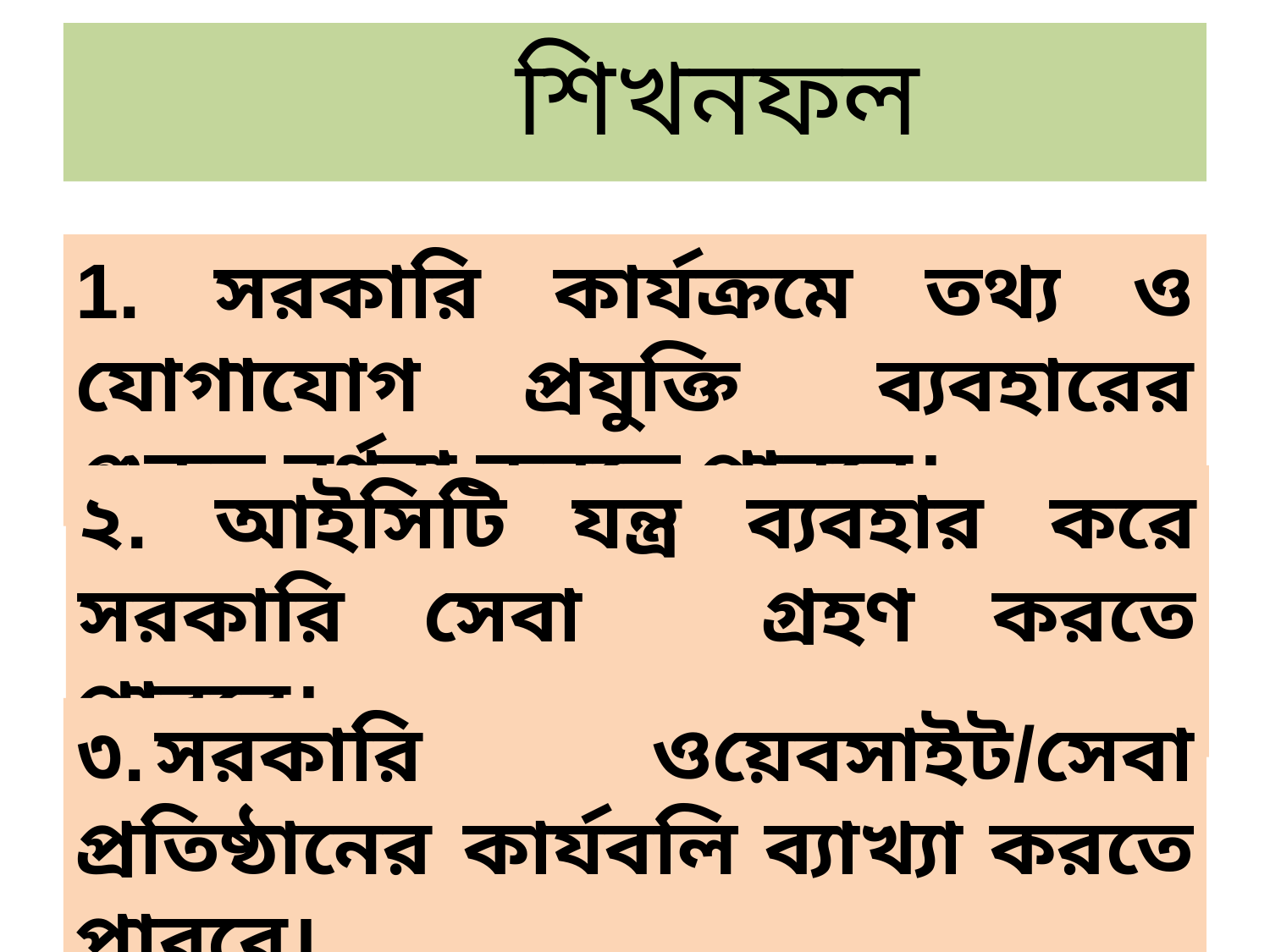

শিখনফল
1. সরকারি কার্যক্রমে তথ্য ও যোগাযোগ প্রযুক্তি 	ব্যবহারের গুরুত্ব বর্ণনা করতে পারবে।
২. আইসিটি যন্ত্র ব্যবহার করে সরকারি সেবা  	গ্রহণ করতে পারবে।
৩.	সরকারি ওয়েবসাইট/সেবা প্রতিষ্ঠানের 	কার্যবলি ব্যাখ্যা করতে পারবে।